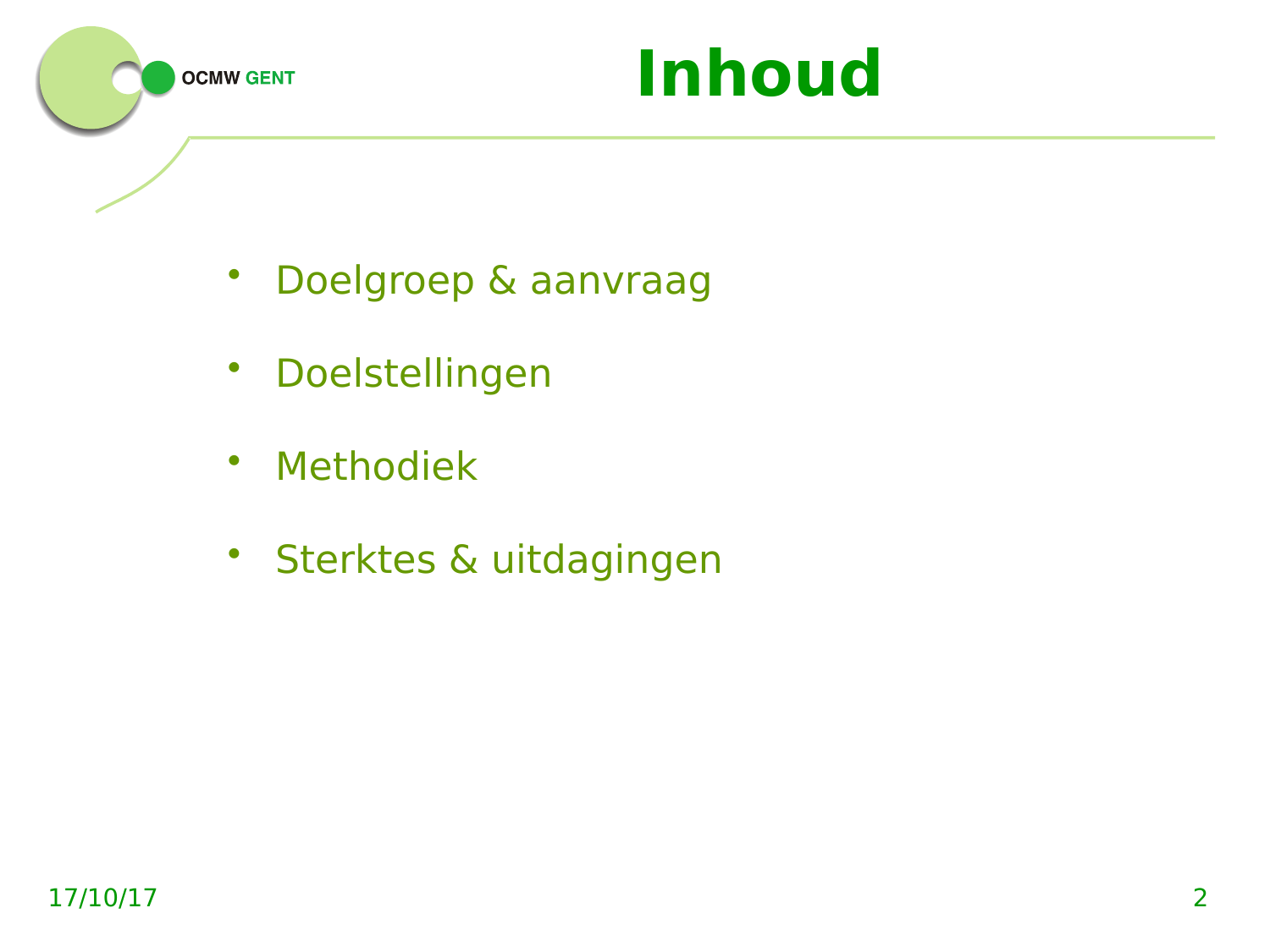

# Inhoud

Doelgroep & aanvraag

Doelstellingen

Methodiek

Sterktes & uitdagingen

17/10/17

2